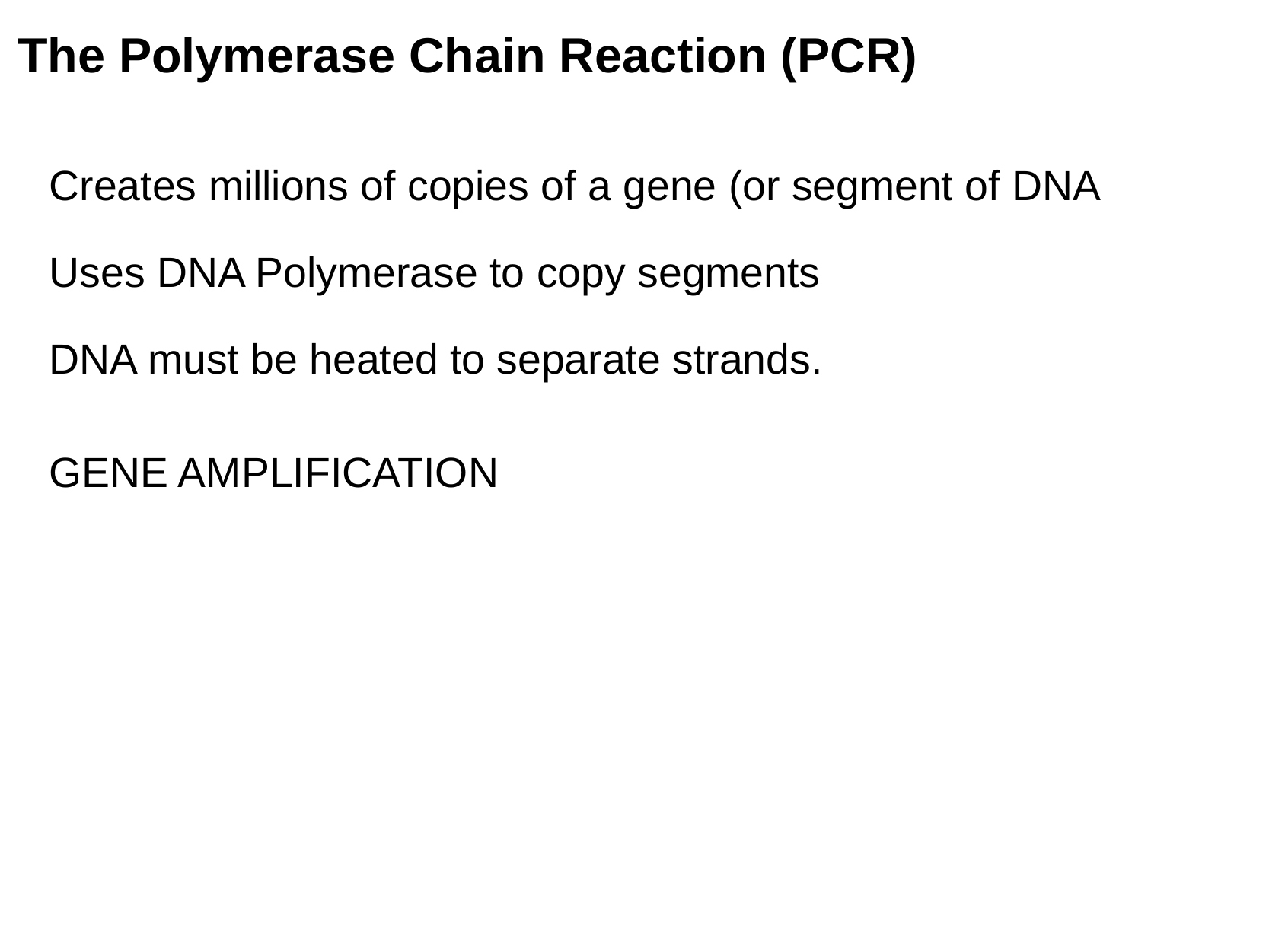

# The Polymerase Chain Reaction (PCR)
Creates millions of copies of a gene (or segment of DNA

Uses DNA Polymerase to copy segments

DNA must be heated to separate strands.

GENE AMPLIFICATION